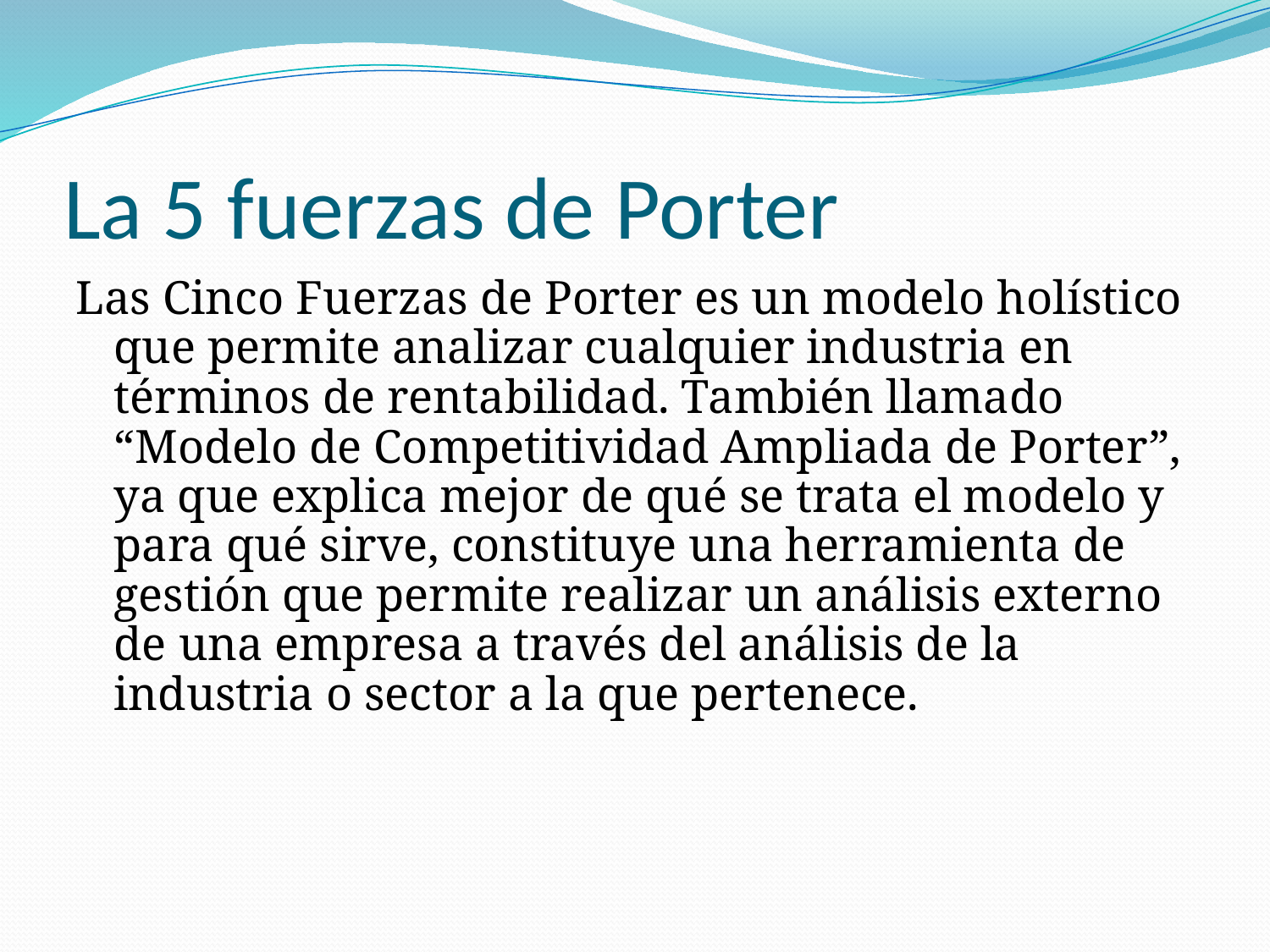

# La 5 fuerzas de Porter
Las Cinco Fuerzas de Porter es un modelo holístico que permite analizar cualquier industria en términos de rentabilidad. También llamado “Modelo de Competitividad Ampliada de Porter”, ya que explica mejor de qué se trata el modelo y para qué sirve, constituye una herramienta de gestión que permite realizar un análisis externo de una empresa a través del análisis de la industria o sector a la que pertenece.